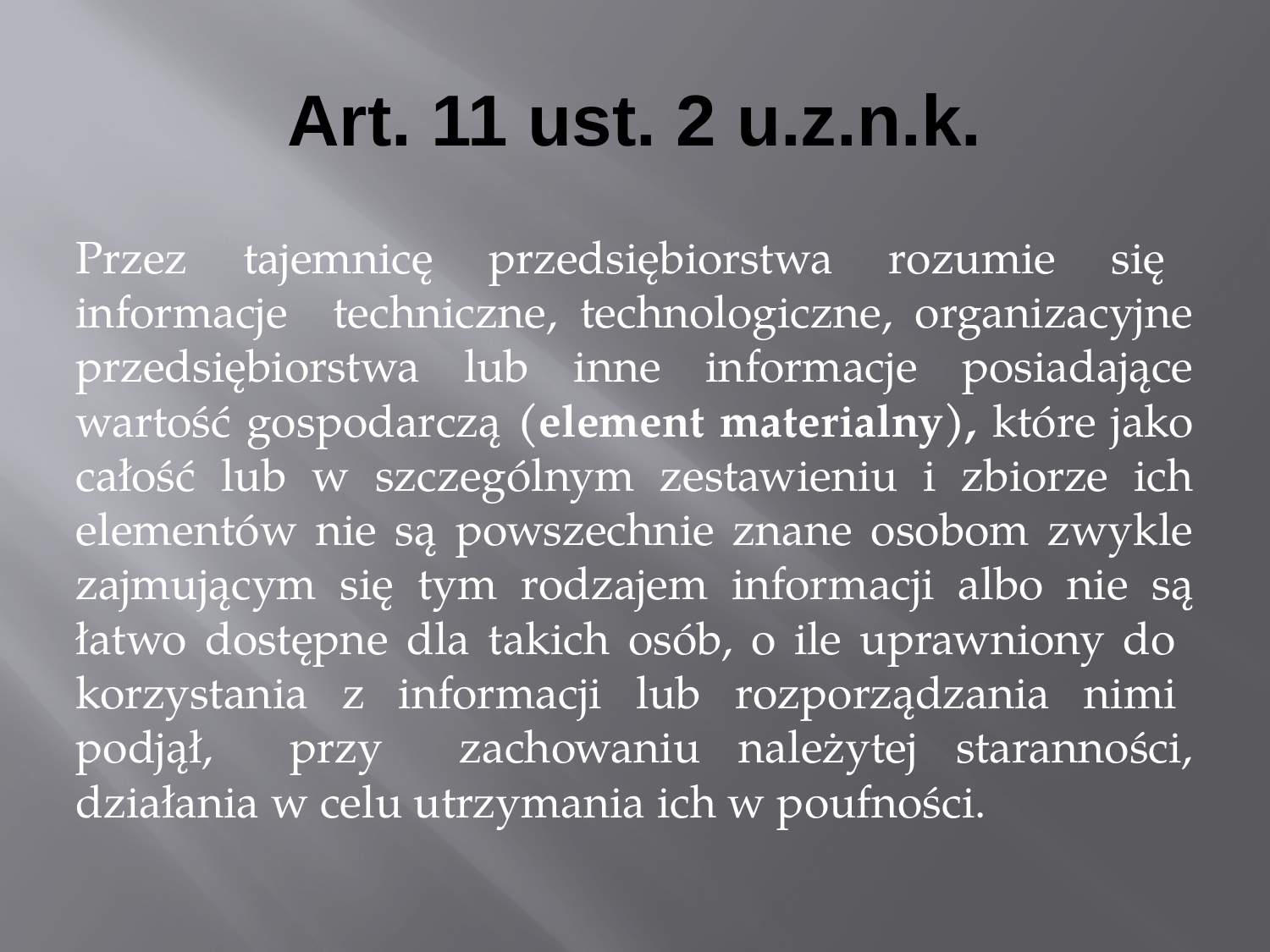

# Art. 11 ust. 2 u.z.n.k.
Przez  tajemnicę  przedsiębiorstwa  rozumie  się  informacje  techniczne, technologiczne, organizacyjne przedsiębiorstwa lub inne informacje posiadające wartość gospodarczą (element materialny), które jako całość lub w szczególnym zestawieniu i zbiorze ich elementów nie są powszechnie znane osobom zwykle zajmującym się tym rodzajem informacji albo nie są łatwo dostępne dla takich osób, o ile uprawniony do  korzystania  z  informacji  lub  rozporządzania  nimi  podjął,  przy  zachowaniu należytej staranności, działania w celu utrzymania ich w poufności.